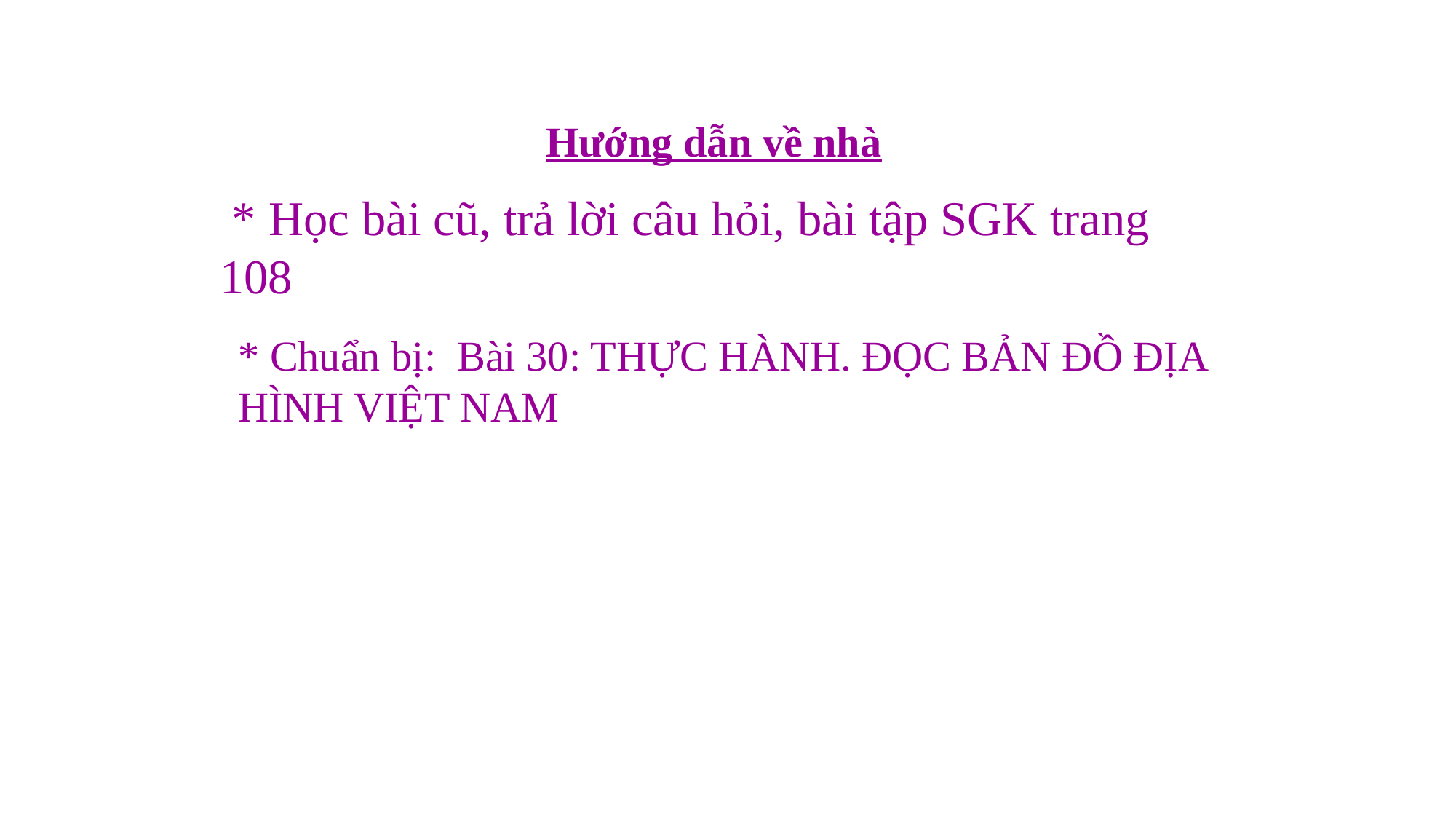

Hướng dẫn về nhà
 * Học bài cũ, trả lời câu hỏi, bài tập SGK trang 108
* Chuẩn bị:  Bài 30: THỰC HÀNH. ĐỌC BẢN ĐỒ ĐỊA HÌNH VIỆT NAM